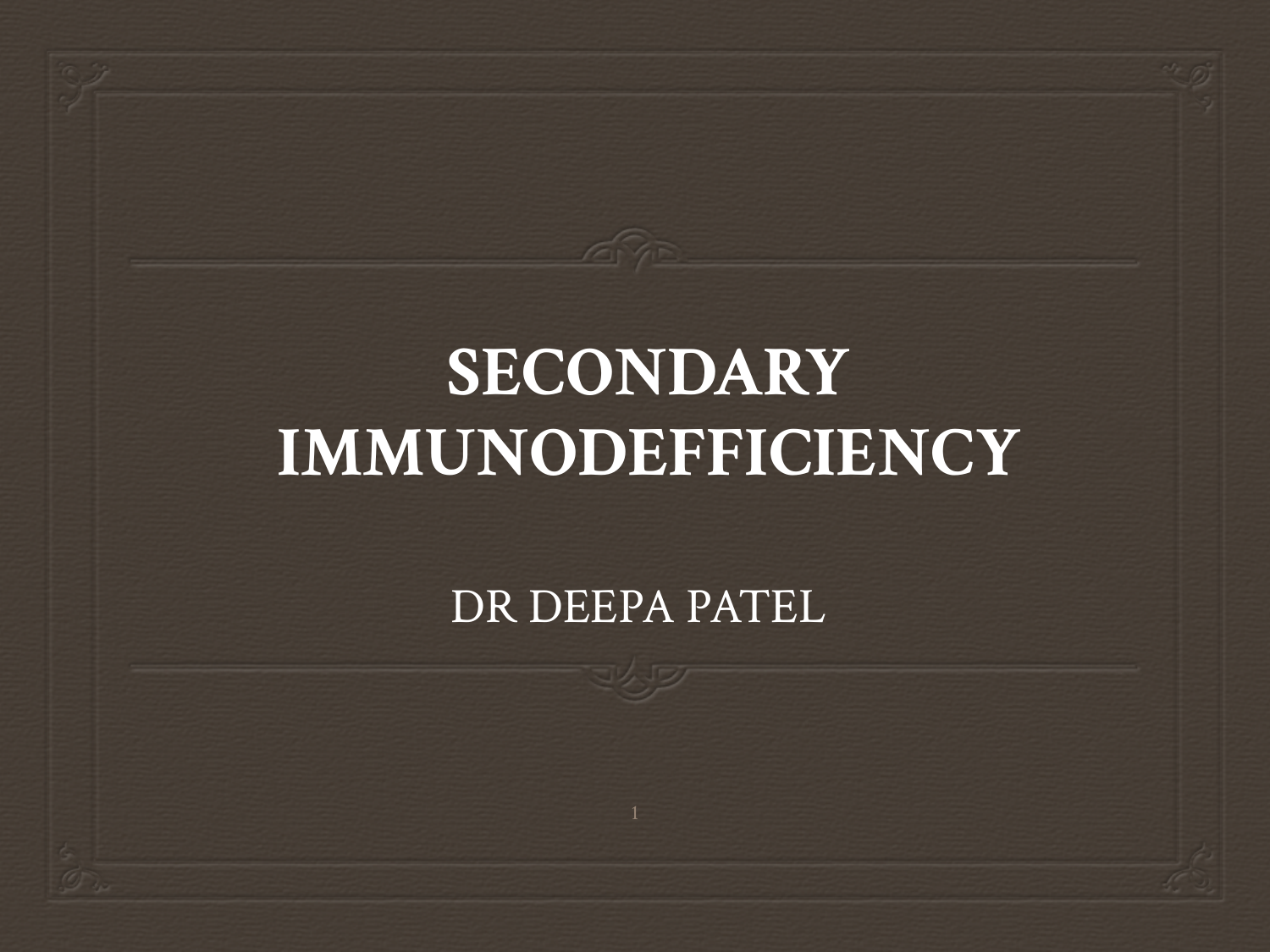

# SECONDARY IMMUNODEFFICIENCY
DR DEEPA PATEL
1